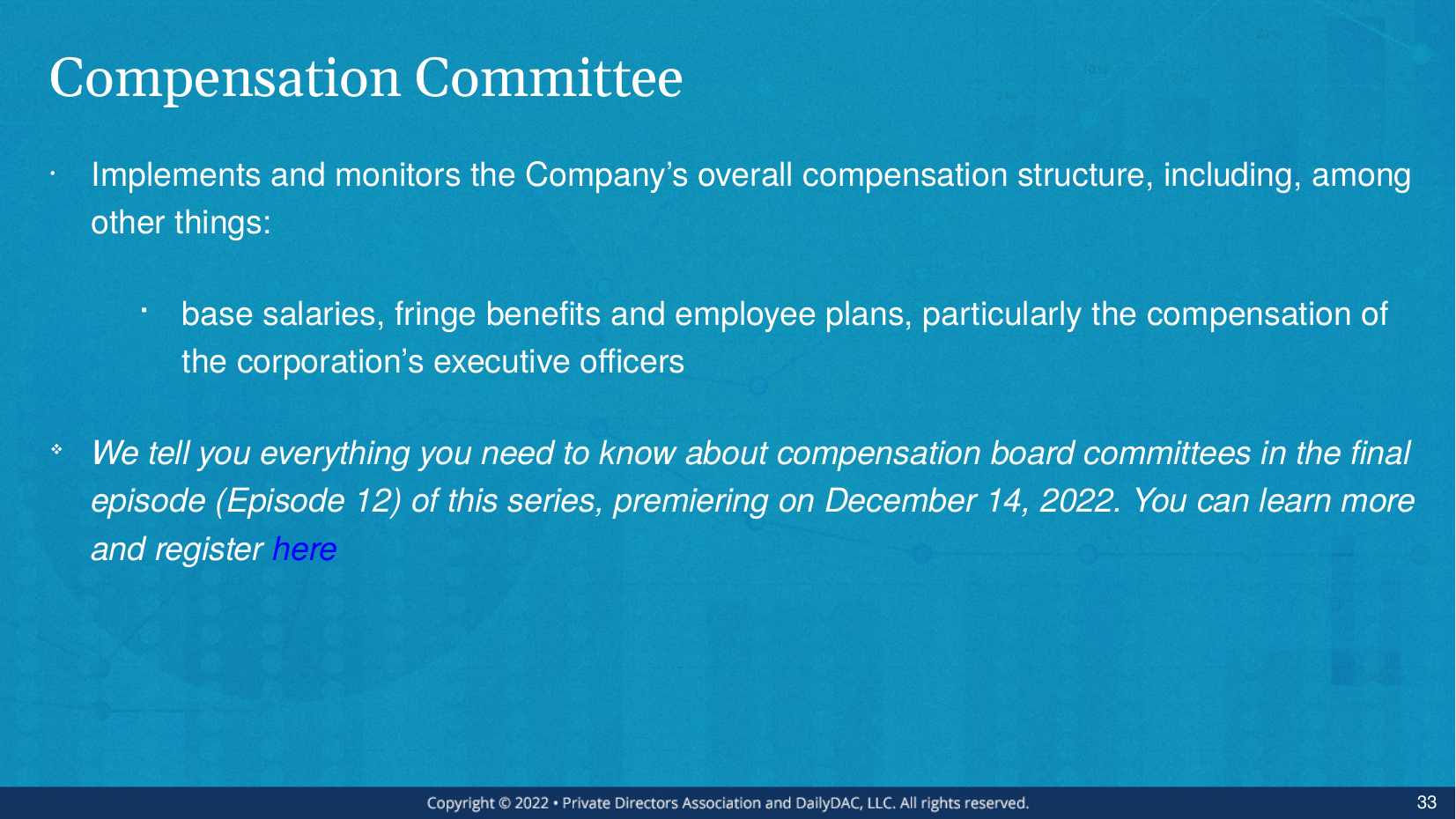

# Compensation Committee
Implements and monitors the Company’s overall compensation structure, including, among other things:
base salaries, fringe benefits and employee plans, particularly the compensation of the corporation’s executive officers
We tell you everything you need to know about compensation board committees in the final episode (Episode 12) of this series, premiering on December 14, 2022. You can learn more and register here
33